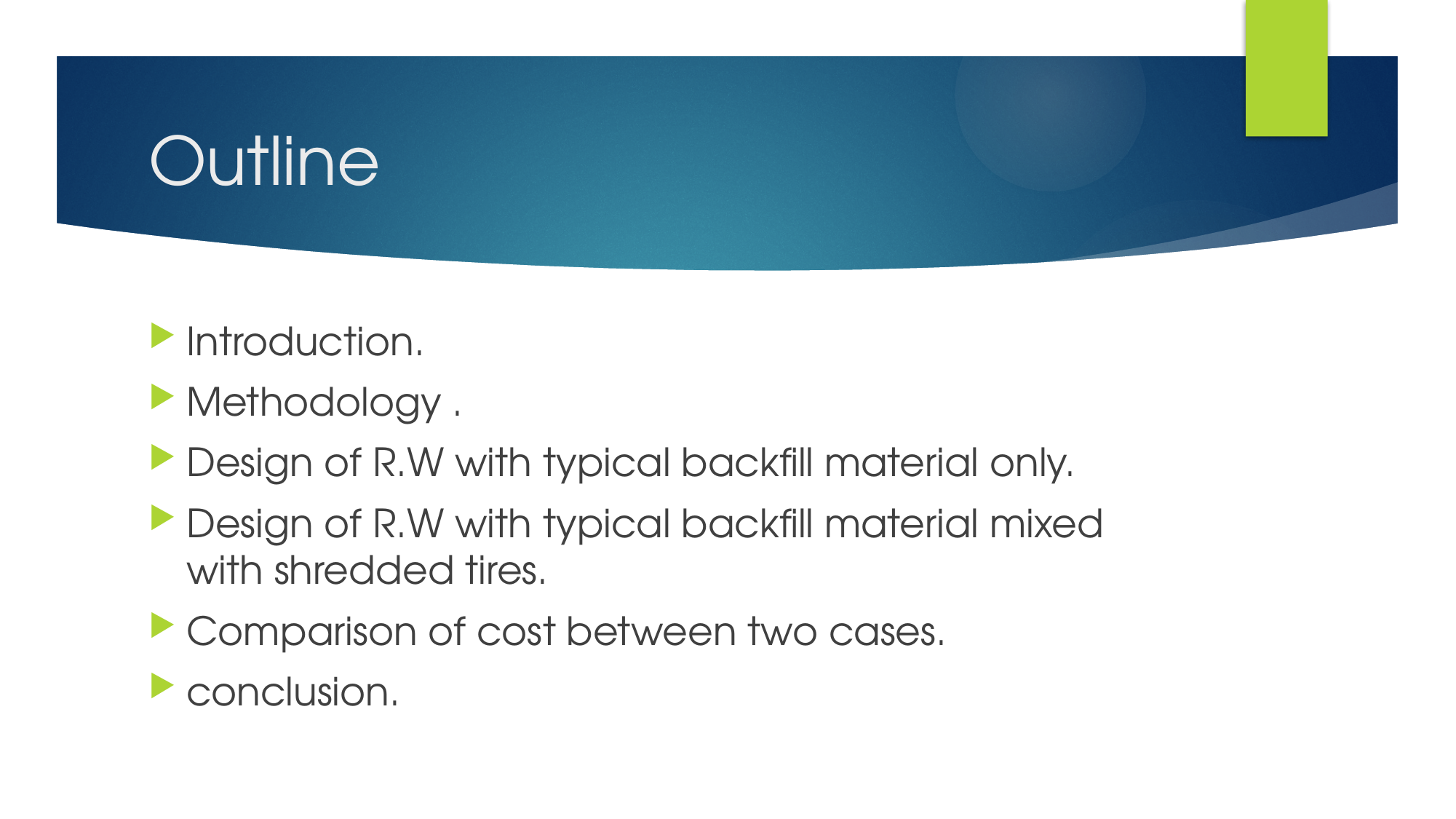

# Outline
Introduction.
Methodology .
Design of R.W with typical backfill material only.
Design of R.W with typical backfill material mixed with shredded tires.
Comparison of cost between two cases.
conclusion.